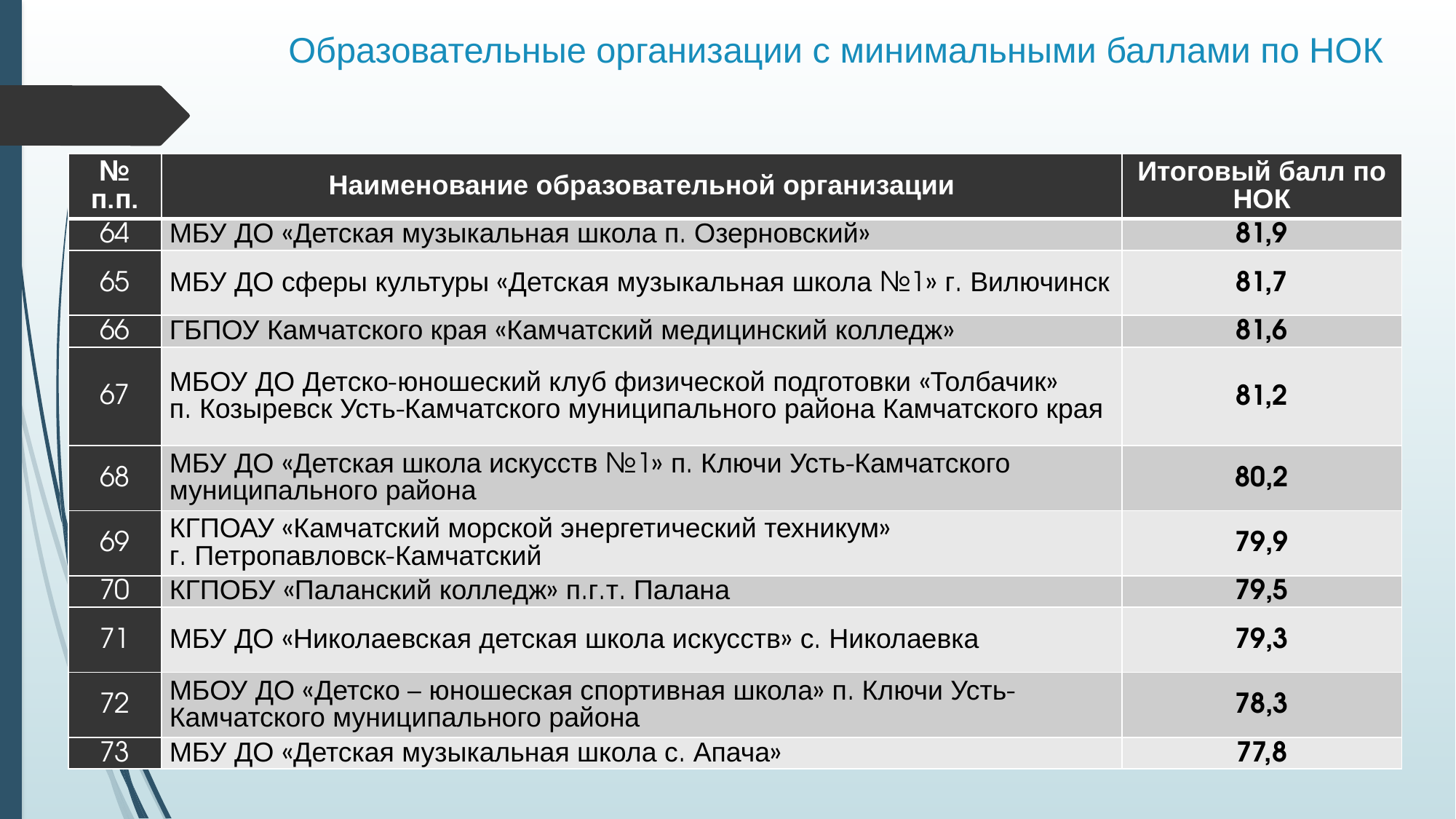

# Образовательные организации с минимальными баллами по НОК
| № п.п. | Наименование образовательной организации | Итоговый балл по НОК |
| --- | --- | --- |
| 64 | МБУ ДО «Детская музыкальная школа п. Озерновский» | 81,9 |
| 65 | МБУ ДО сферы культуры «Детская музыкальная школа №1» г. Вилючинск | 81,7 |
| 66 | ГБПОУ Камчатского края «Камчатский медицинский колледж» | 81,6 |
| 67 | МБОУ ДО Детско-юношеский клуб физической подготовки «Толбачик» п. Козыревск Усть-Камчатского муниципального района Камчатского края | 81,2 |
| 68 | МБУ ДО «Детская школа искусств №1» п. Ключи Усть-Камчатского муниципального района | 80,2 |
| 69 | КГПОАУ «Камчатский морской энергетический техникум» г. Петропавловск-Камчатский | 79,9 |
| 70 | КГПОБУ «Паланский колледж» п.г.т. Палана | 79,5 |
| 71 | МБУ ДО «Николаевская детская школа искусств» с. Николаевка | 79,3 |
| 72 | МБОУ ДО «Детско – юношеская спортивная школа» п. Ключи Усть-Камчатского муниципального района | 78,3 |
| 73 | МБУ ДО «Детская музыкальная школа с. Апача» | 77,8 |